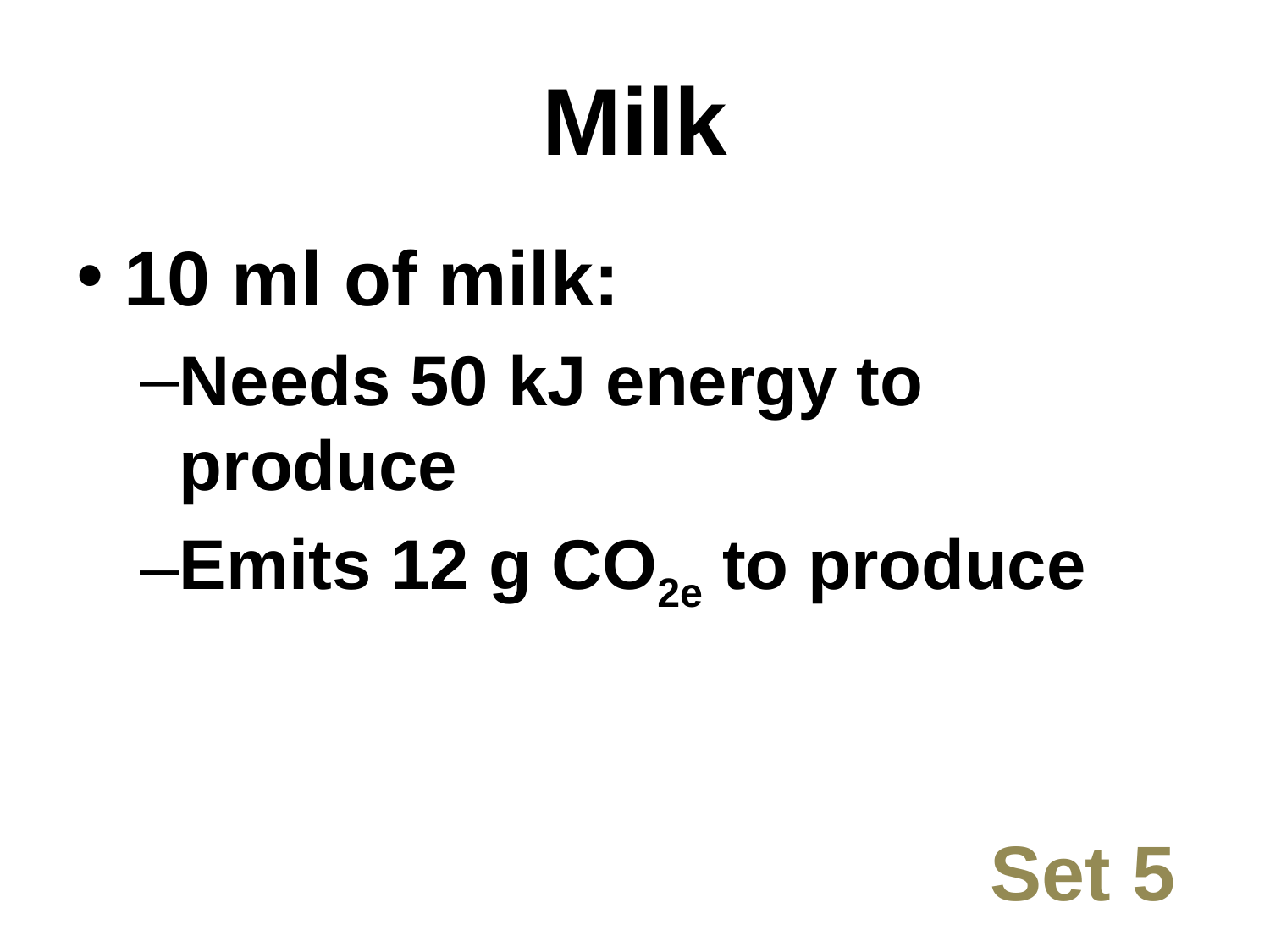

# Milk
10 ml of milk:
Needs 50 kJ energy to produce
Emits 12 g CO2e to produce
Set 5